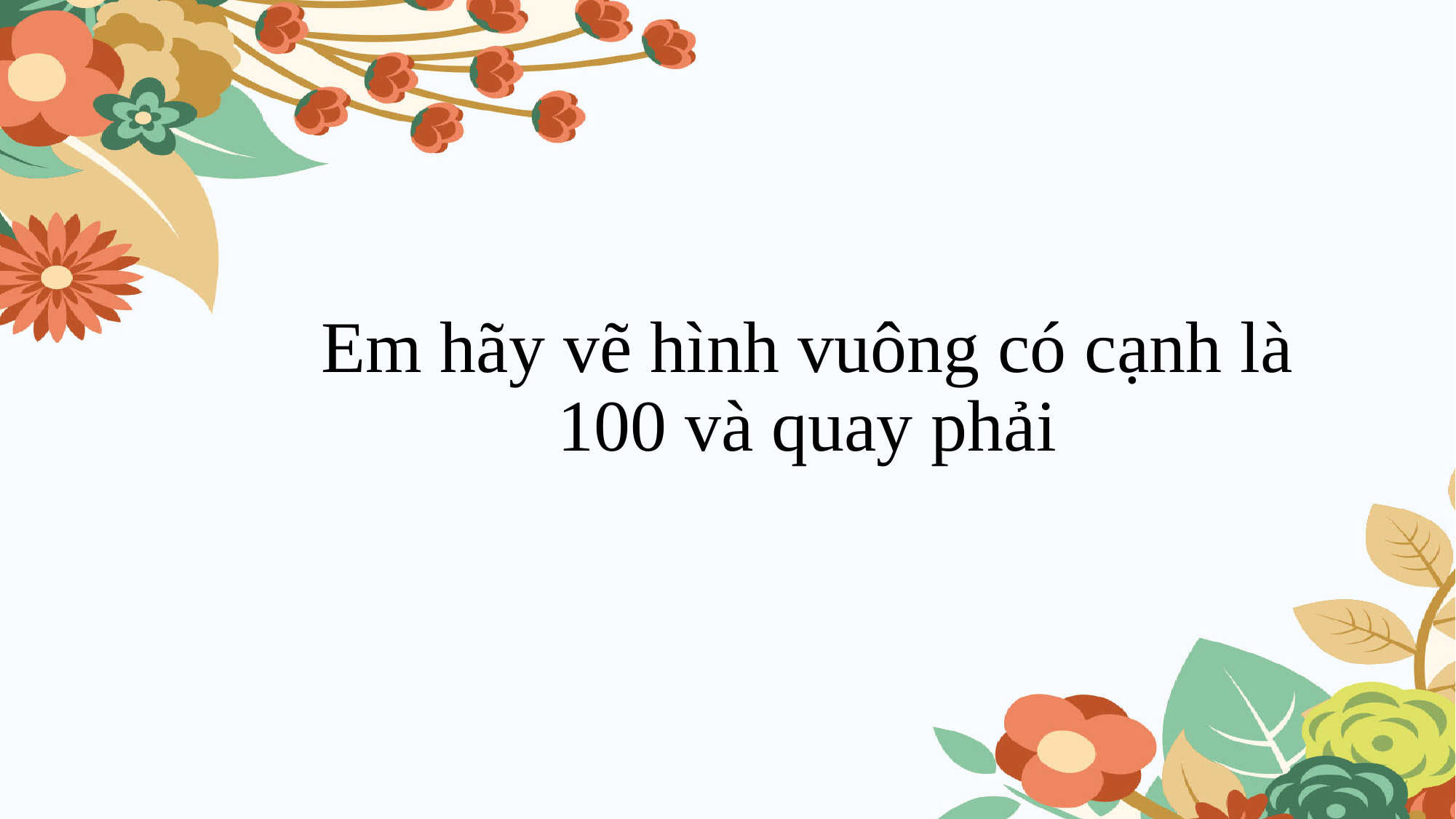

# Em hãy vẽ hình vuông có cạnh là 100 và quay phải